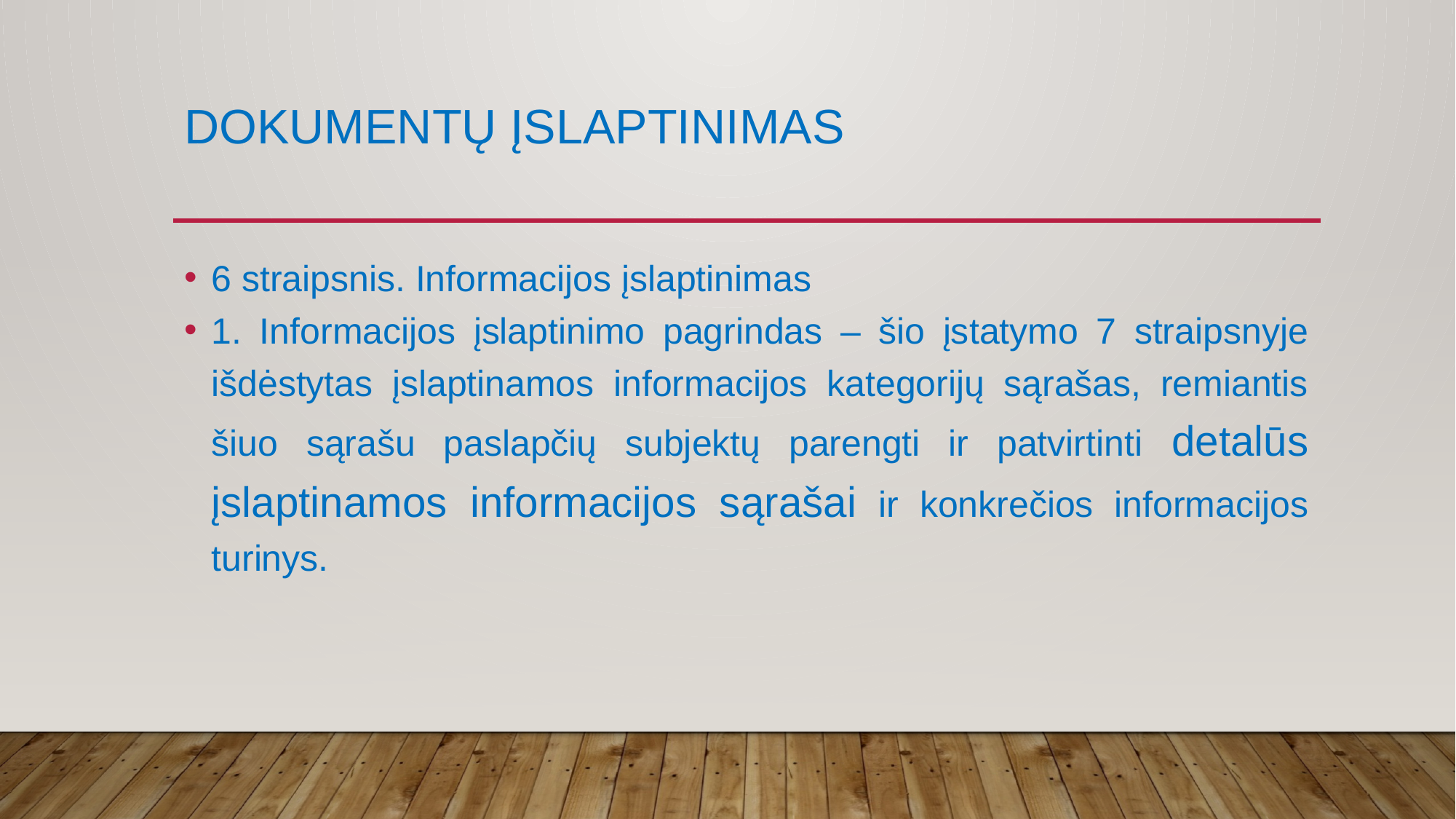

# Dokumentų įslaptinimas
6 straipsnis. Informacijos įslaptinimas
1. Informacijos įslaptinimo pagrindas – šio įstatymo 7 straipsnyje išdėstytas įslaptinamos informacijos kategorijų sąrašas, remiantis šiuo sąrašu paslapčių subjektų parengti ir patvirtinti detalūs įslaptinamos informacijos sąrašai ir konkrečios informacijos turinys.